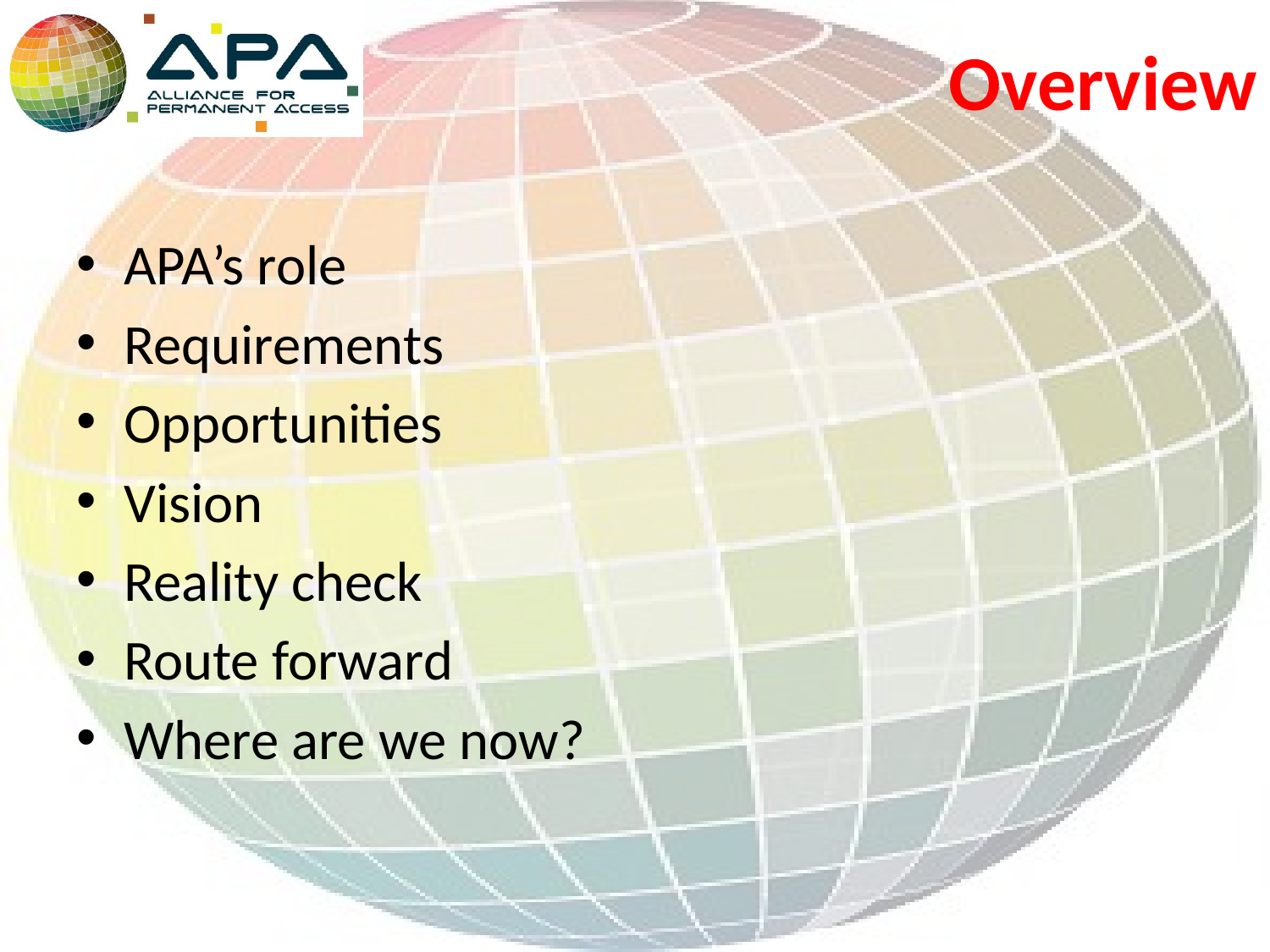

# Overview
APA’s role
Requirements
Opportunities
Vision
Reality check
Route forward
Where are we now?